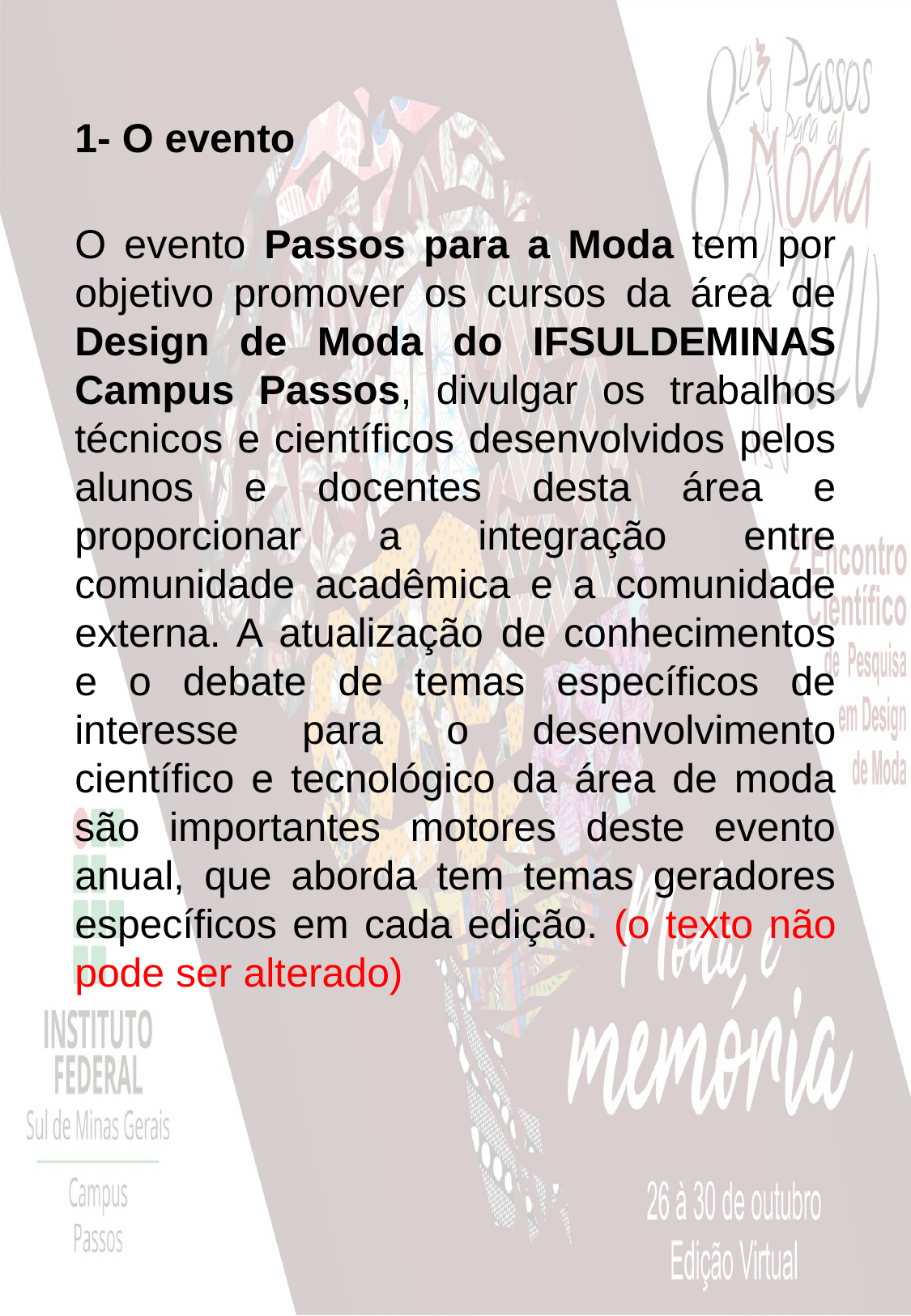

1- O evento

O evento Passos para a Moda tem por objetivo promover os cursos da área de Design de Moda do IFSULDEMINAS Campus Passos, divulgar os trabalhos técnicos e científicos desenvolvidos pelos alunos e docentes desta área e proporcionar a integração entre comunidade acadêmica e a comunidade externa. A atualização de conhecimentos e o debate de temas específicos de interesse para o desenvolvimento científico e tecnológico da área de moda são importantes motores deste evento anual, que aborda tem temas geradores específicos em cada edição. (o texto não pode ser alterado)